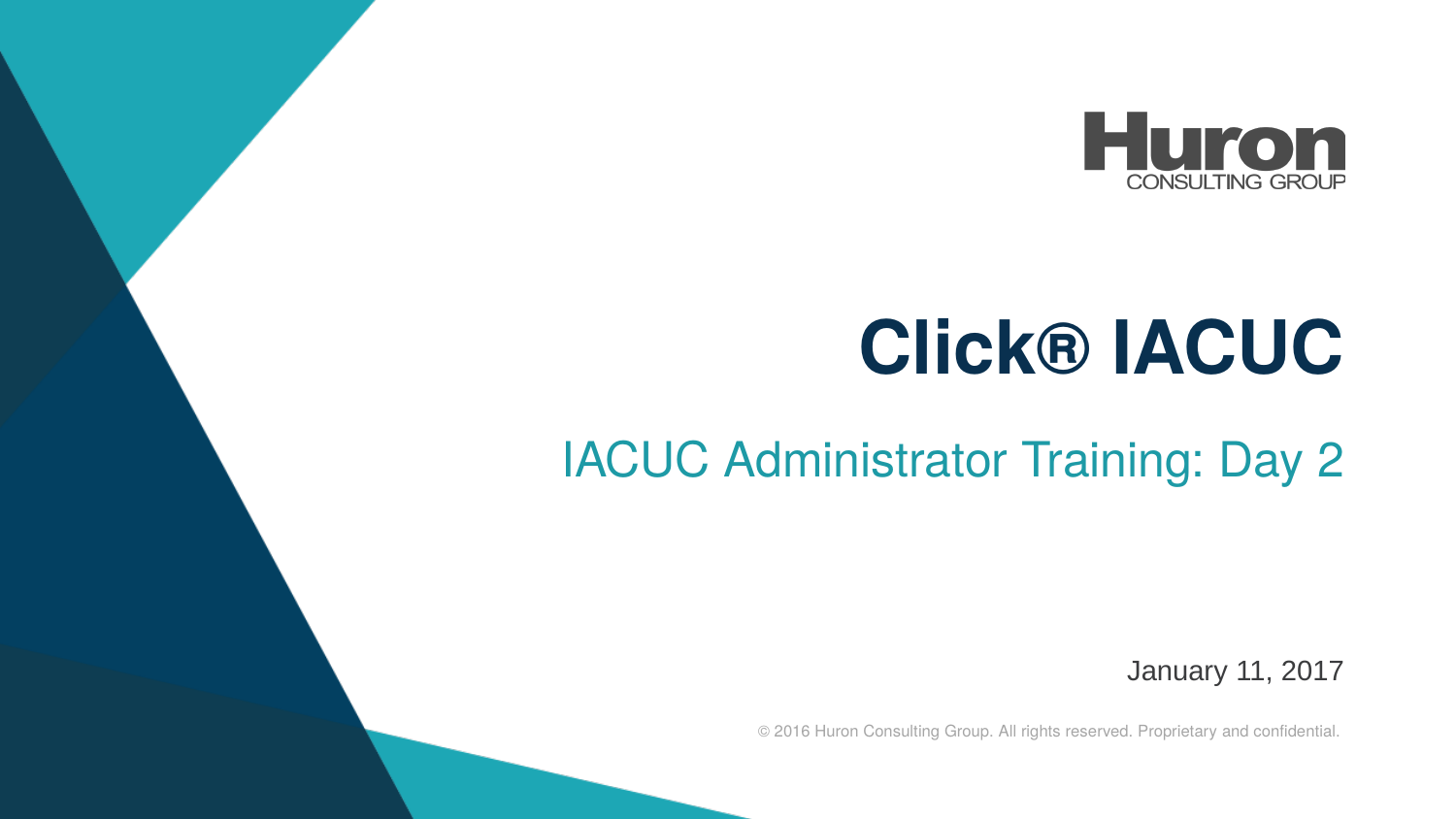

Click® IACUC
IACUC Administrator Training: Day 2
January 11, 2017